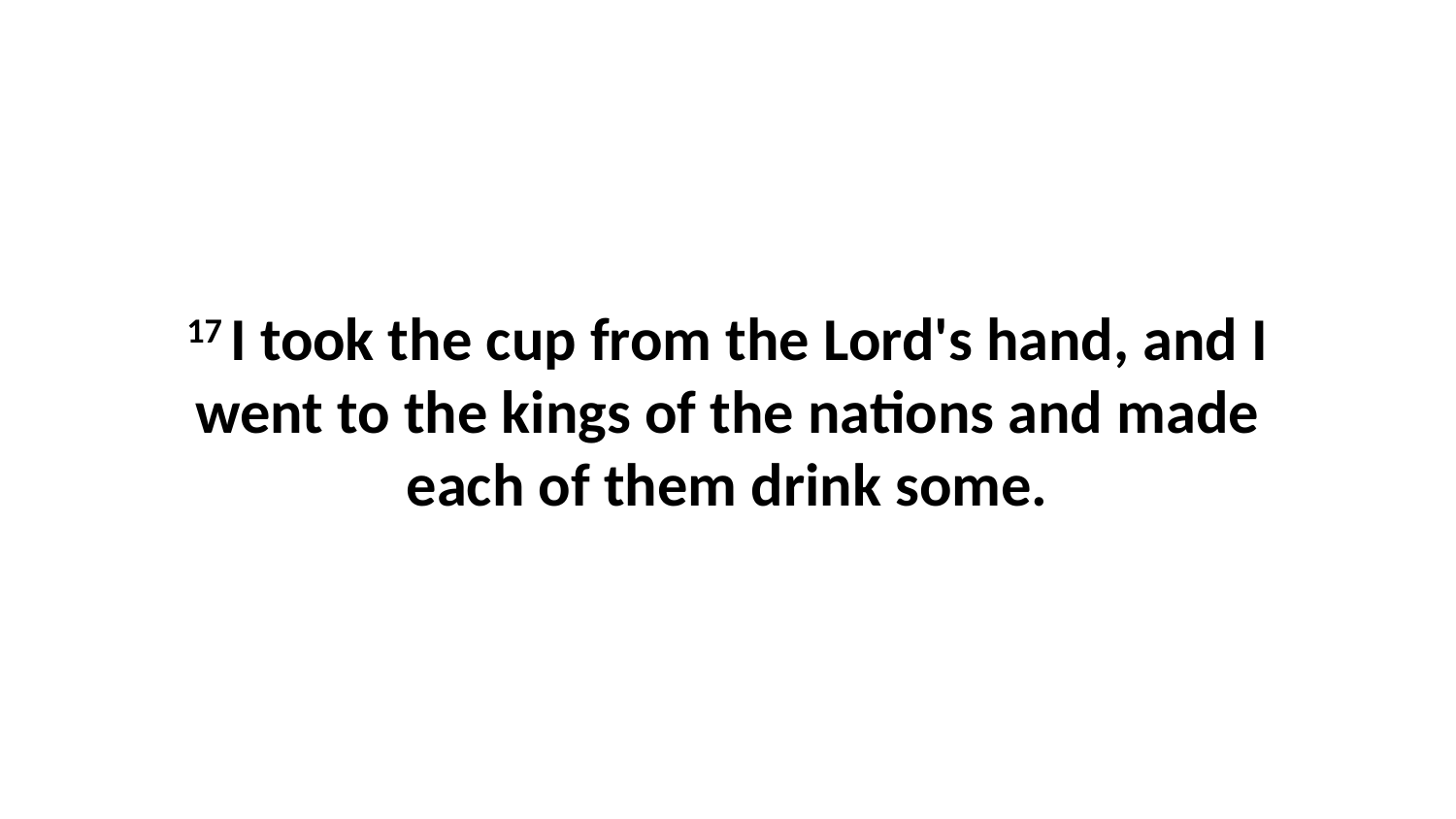

17 I took the cup from the Lord's hand, and I went to the kings of the nations and made each of them drink some.